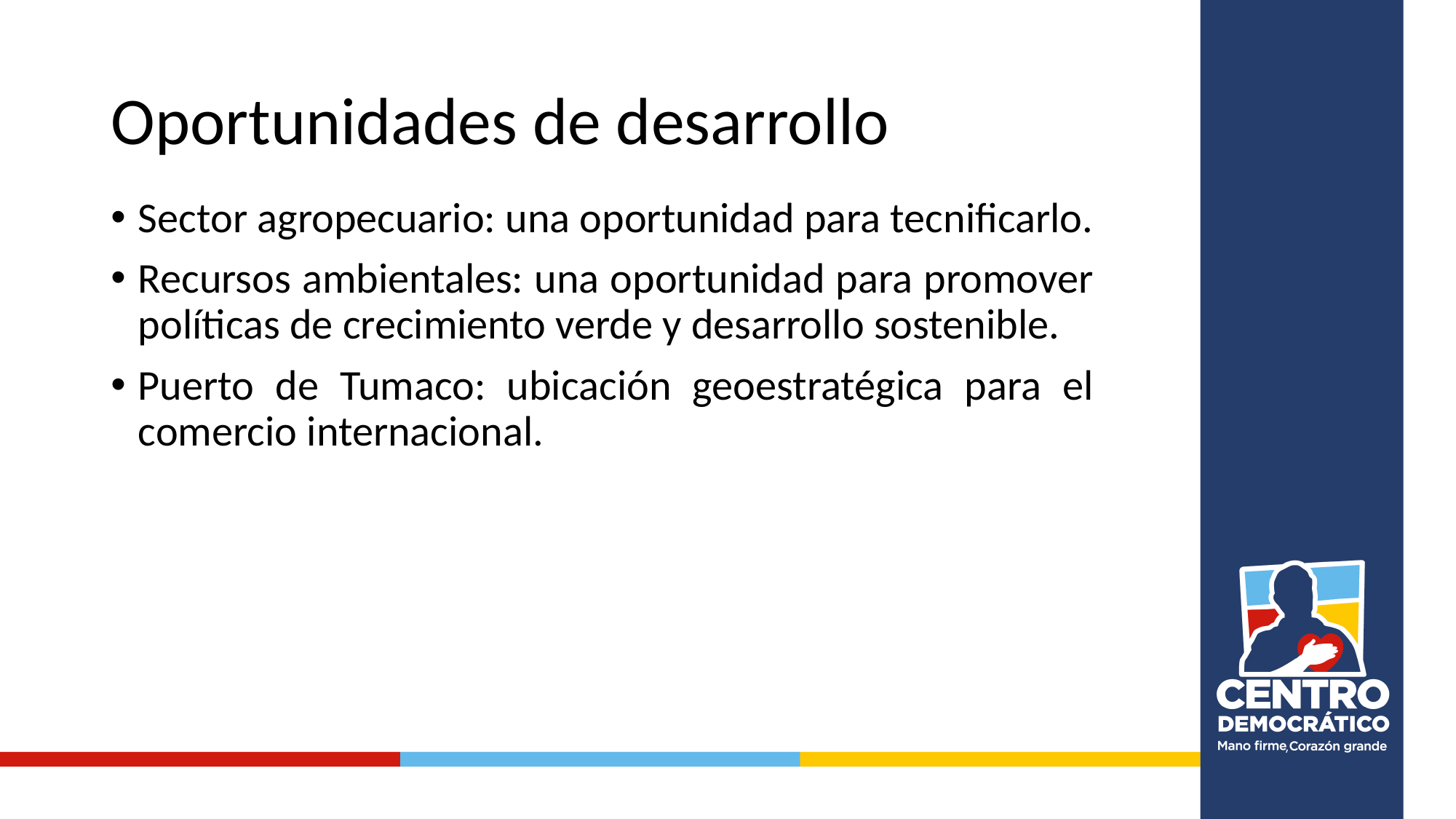

# Oportunidades de desarrollo
Sector agropecuario: una oportunidad para tecnificarlo.
Recursos ambientales: una oportunidad para promover políticas de crecimiento verde y desarrollo sostenible.
Puerto de Tumaco: ubicación geoestratégica para el comercio internacional.